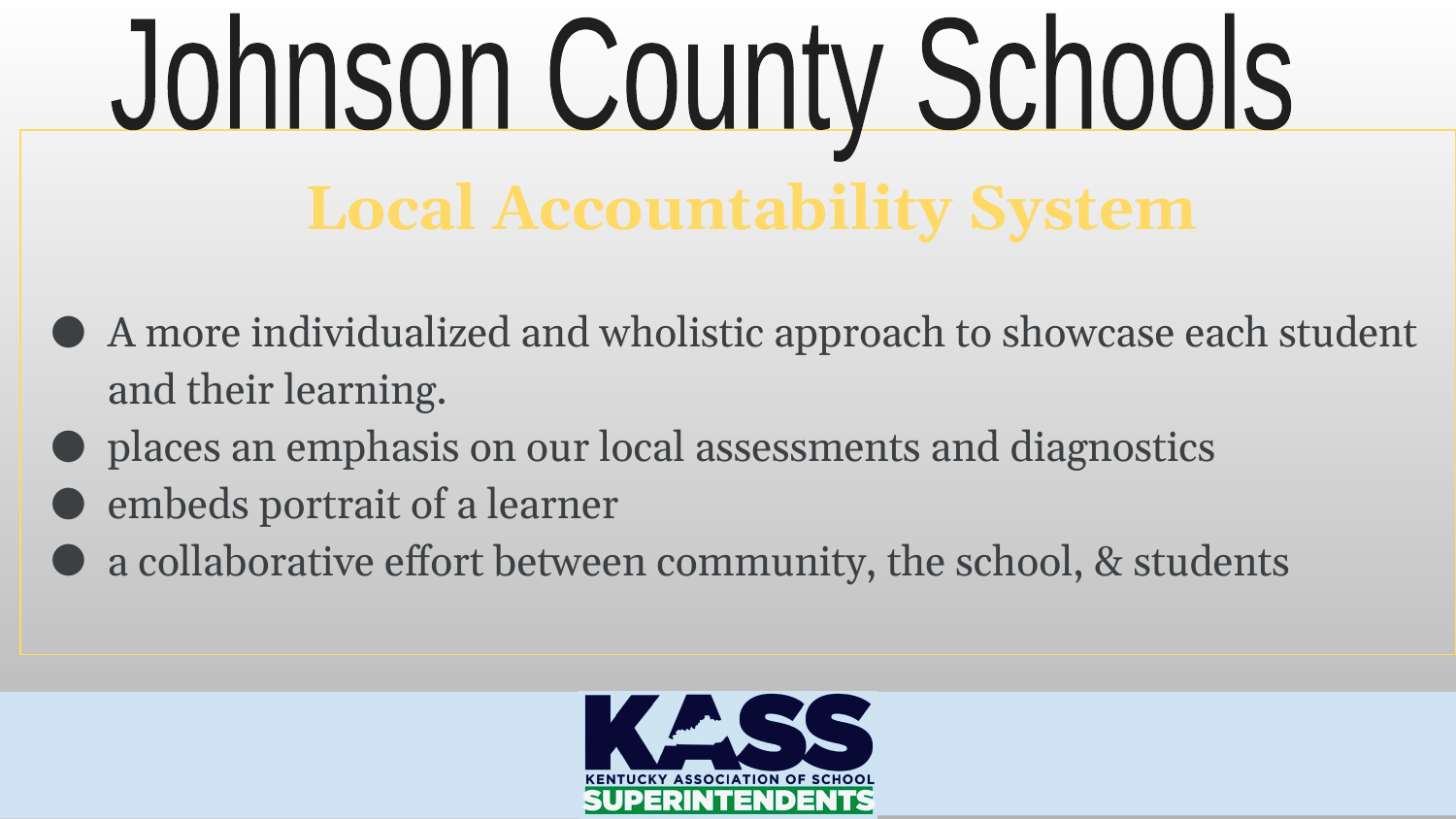

Johnson County Schools

                           Local Accountability System

A more individualized and wholistic approach to showcase each student and their learning.
places an emphasis on our local assessments and diagnostics
embeds portrait of a learner
a collaborative effort between community, the school, & students